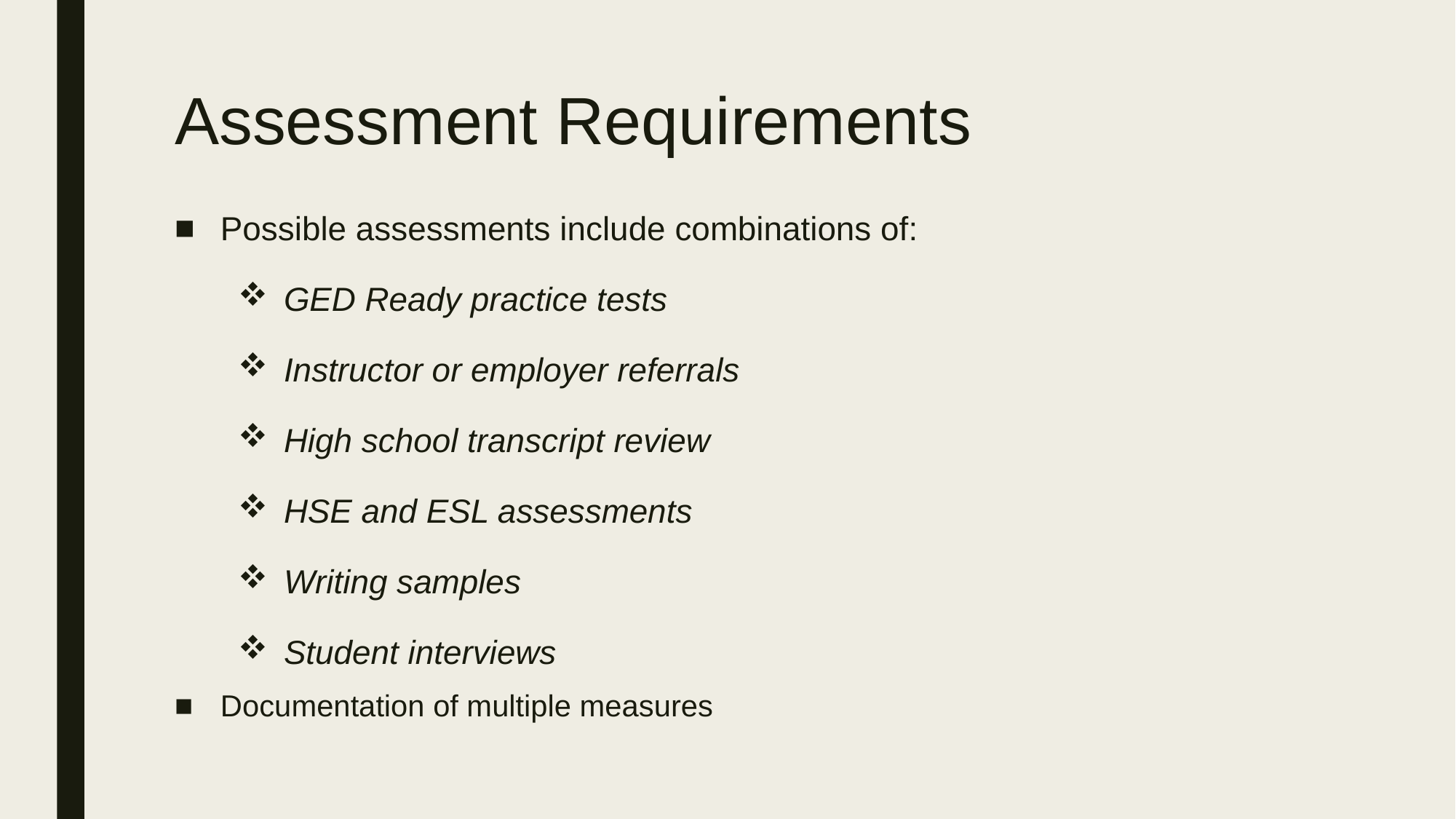

# Assessment Requirements
Possible assessments include combinations of:
GED Ready practice tests
Instructor or employer referrals
High school transcript review
HSE and ESL assessments
Writing samples
Student interviews
Documentation of multiple measures